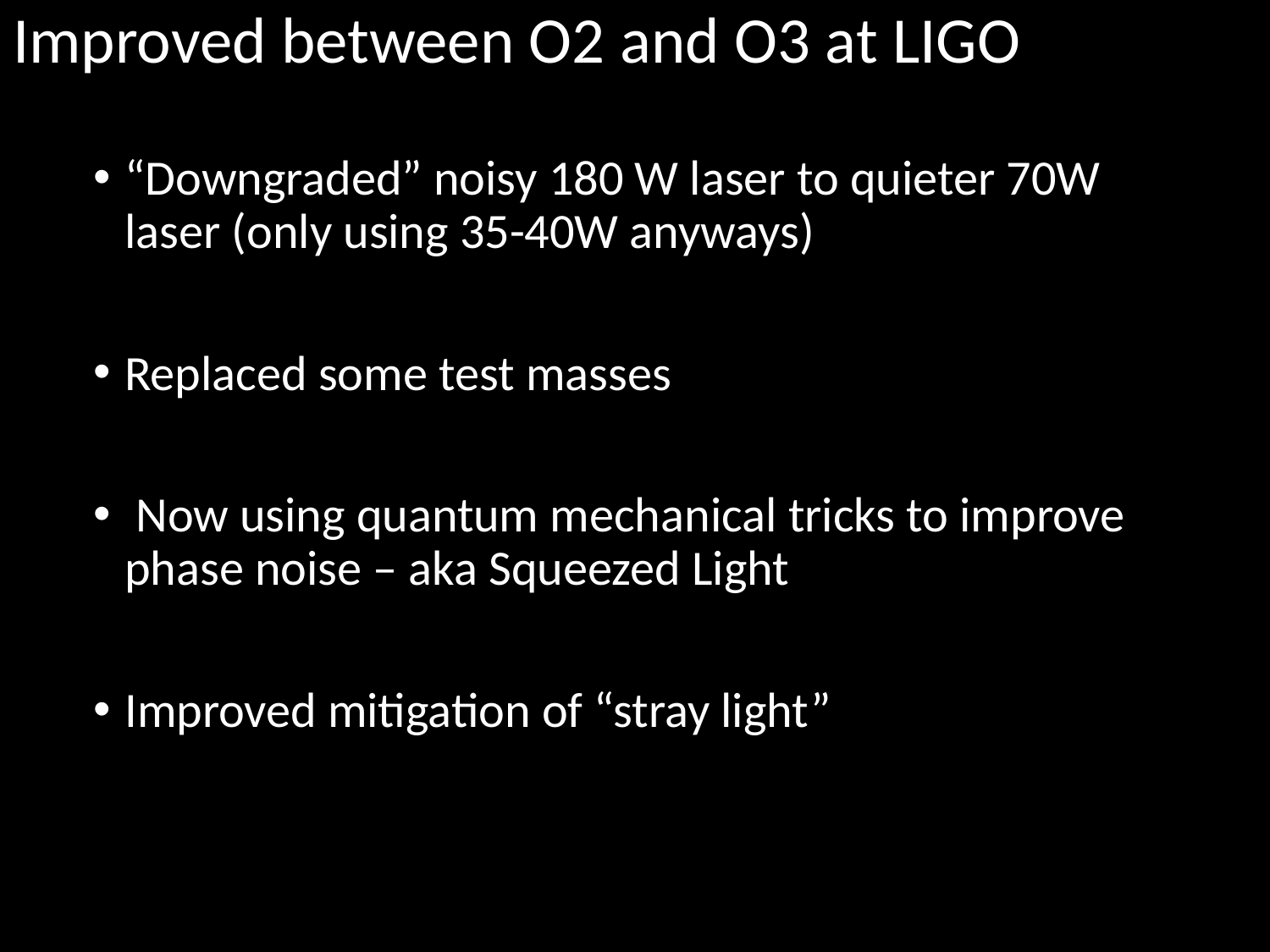

# Improved between O2 and O3 at LIGO
“Downgraded” noisy 180 W laser to quieter 70W laser (only using 35-40W anyways)

Replaced some test masses

 Now using quantum mechanical tricks to improve phase noise – aka Squeezed Light

Improved mitigation of “stray light”